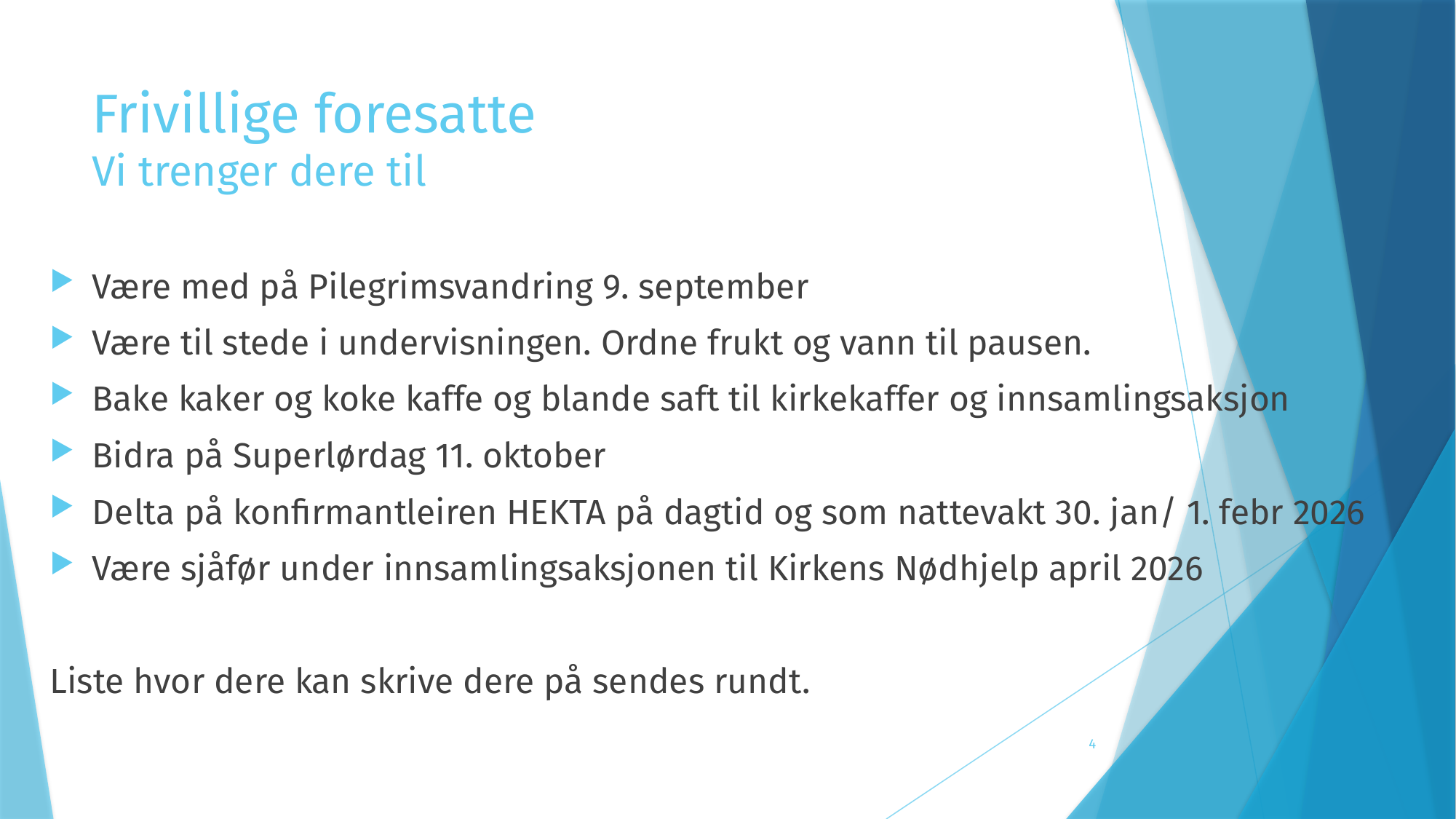

# Frivillige foresatte Vi trenger dere til
Være med på Pilegrimsvandring 9. september
Være til stede i undervisningen. Ordne frukt og vann til pausen.
Bake kaker og koke kaffe og blande saft til kirkekaffer og innsamlingsaksjon
Bidra på Superlørdag 11. oktober
Delta på konfirmantleiren HEKTA på dagtid og som nattevakt 30. jan/ 1. febr 2026
Være sjåfør under innsamlingsaksjonen til Kirkens Nødhjelp april 2026

Liste hvor dere kan skrive dere på sendes rundt.

4